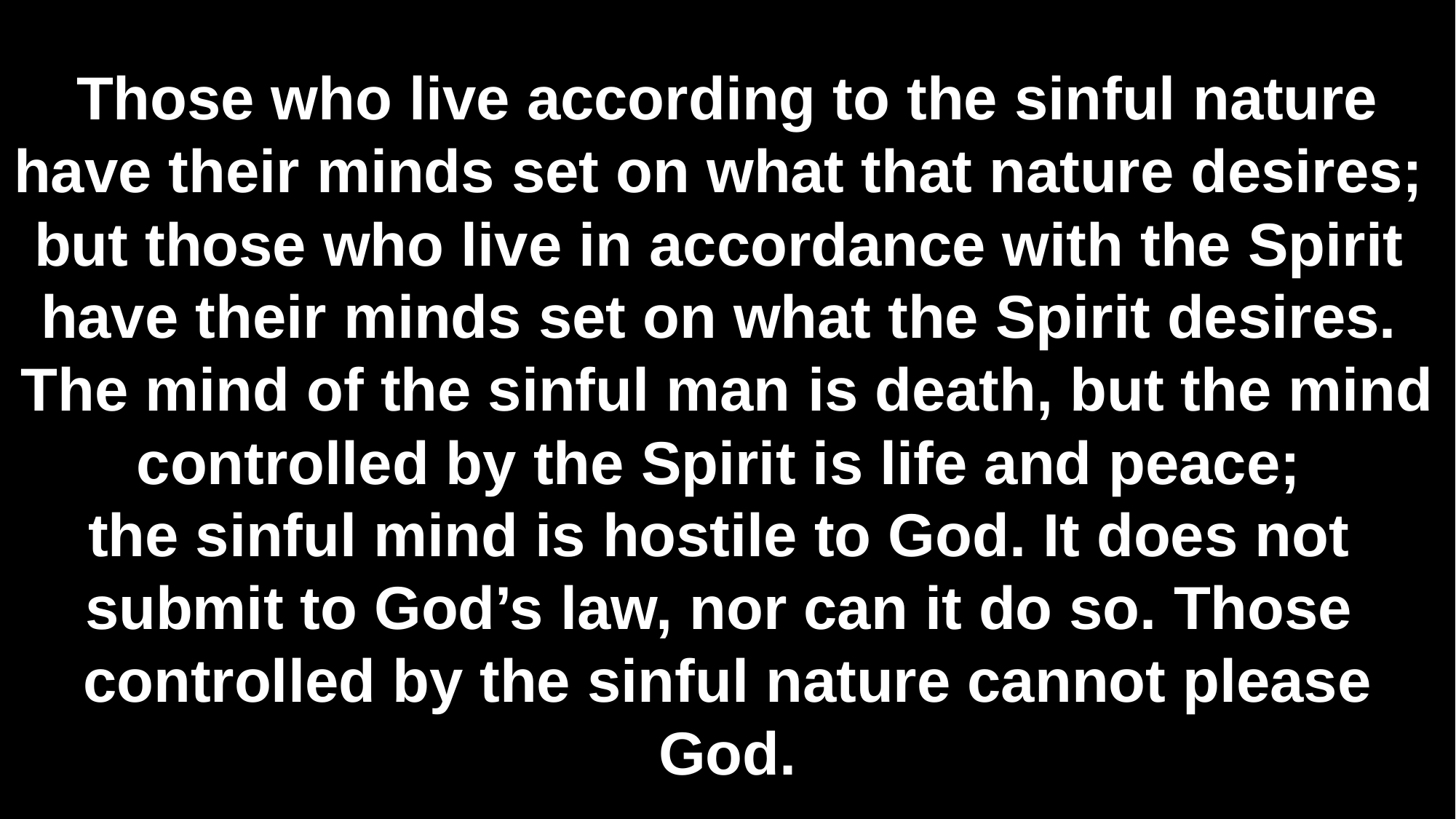

Those who live according to the sinful nature have their minds set on what that nature desires;
but those who live in accordance with the Spirit
have their minds set on what the Spirit desires.
The mind of the sinful man is death, but the mind controlled by the Spirit is life and peace;
the sinful mind is hostile to God. It does not
submit to God’s law, nor can it do so. Those
controlled by the sinful nature cannot please God.